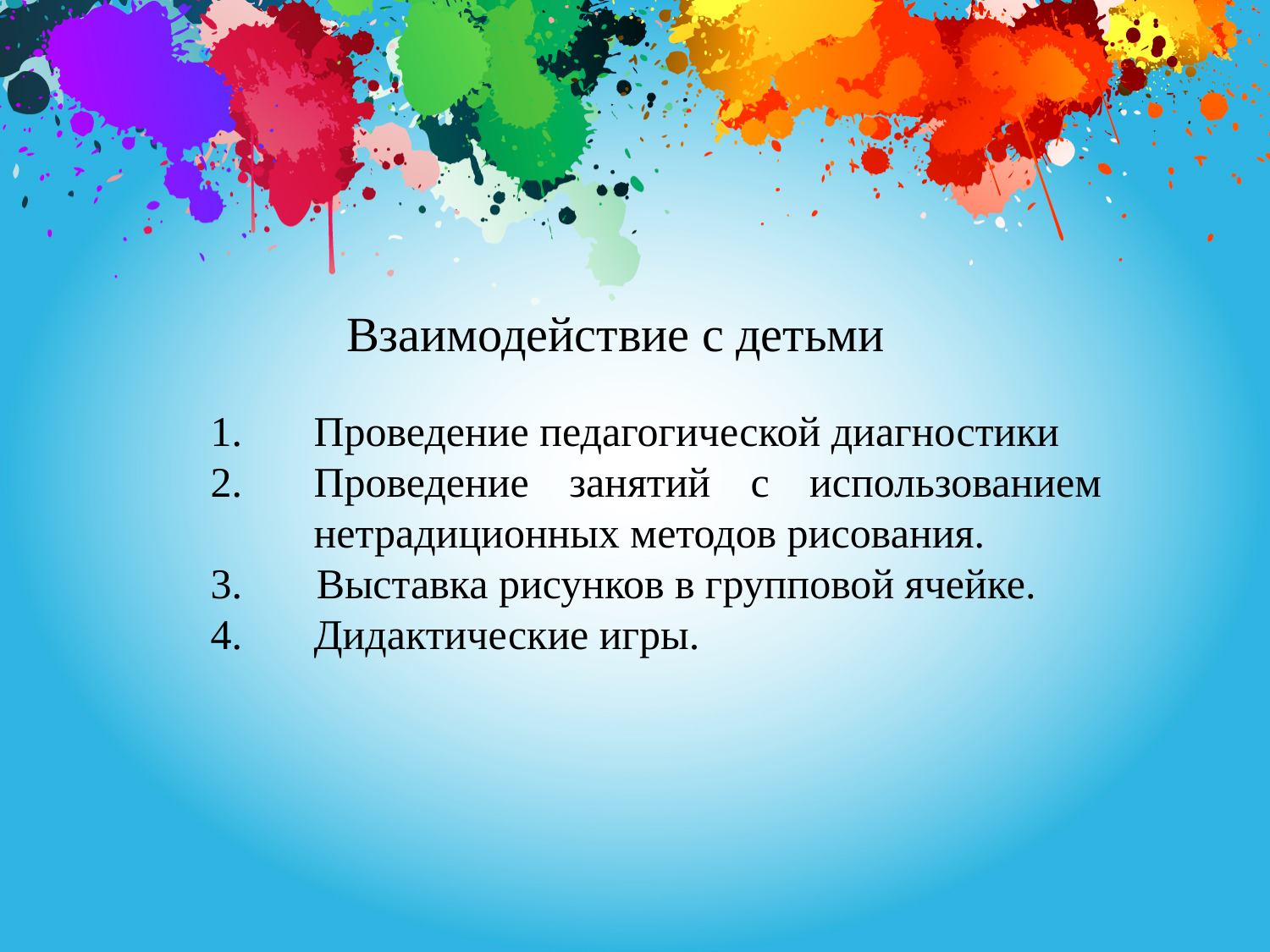

Взаимодействие с детьми
Проведение педагогической диагностики
Проведение занятий с использованием нетрадиционных методов рисования.
3.       Выставка рисунков в групповой ячейке.
Дидактические игры.